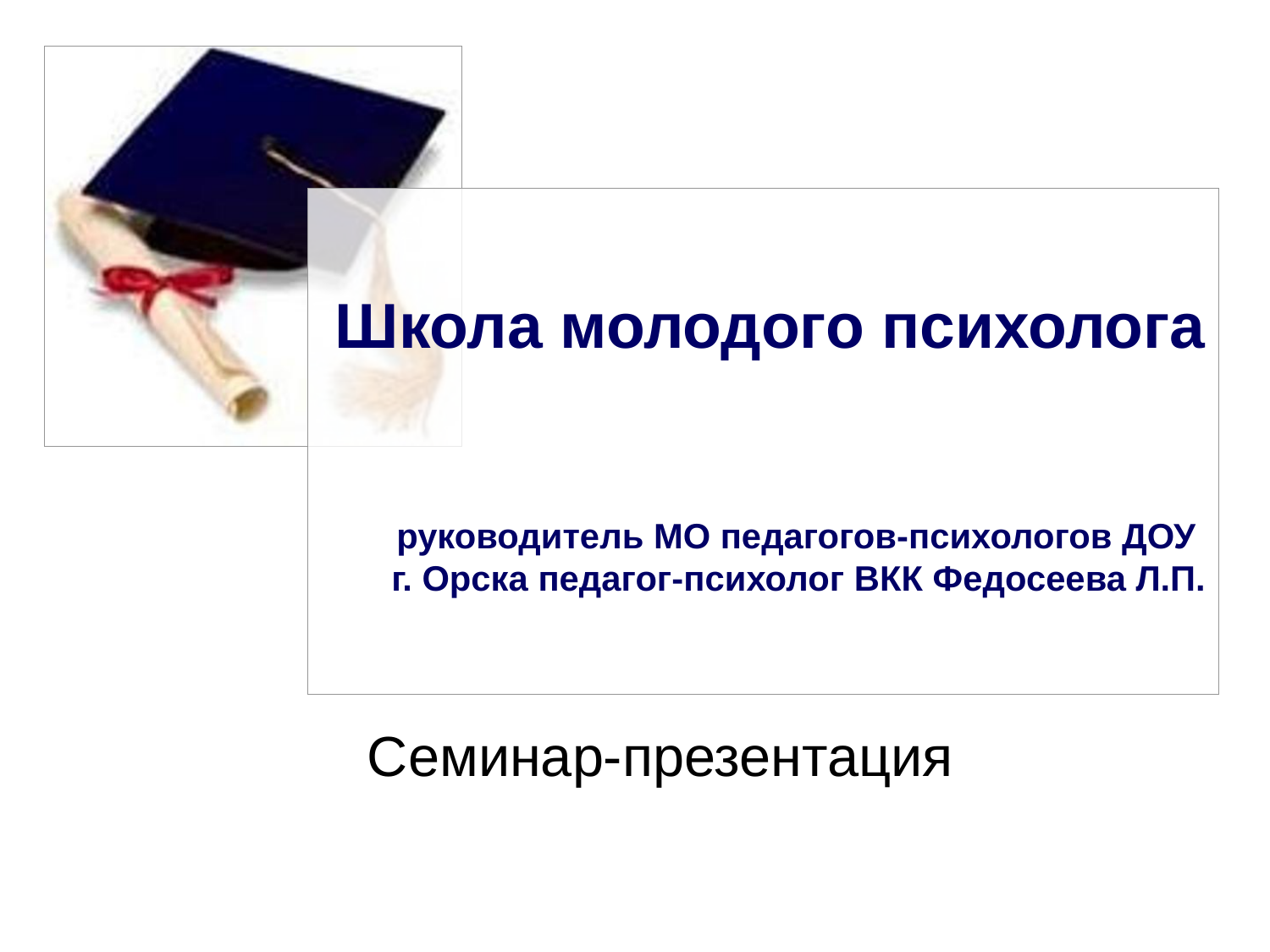

# Школа молодого психолога руководитель МО педагогов-психологов ДОУ г. Орска педагог-психолог ВКК Федосеева Л.П.
Семинар-презентация